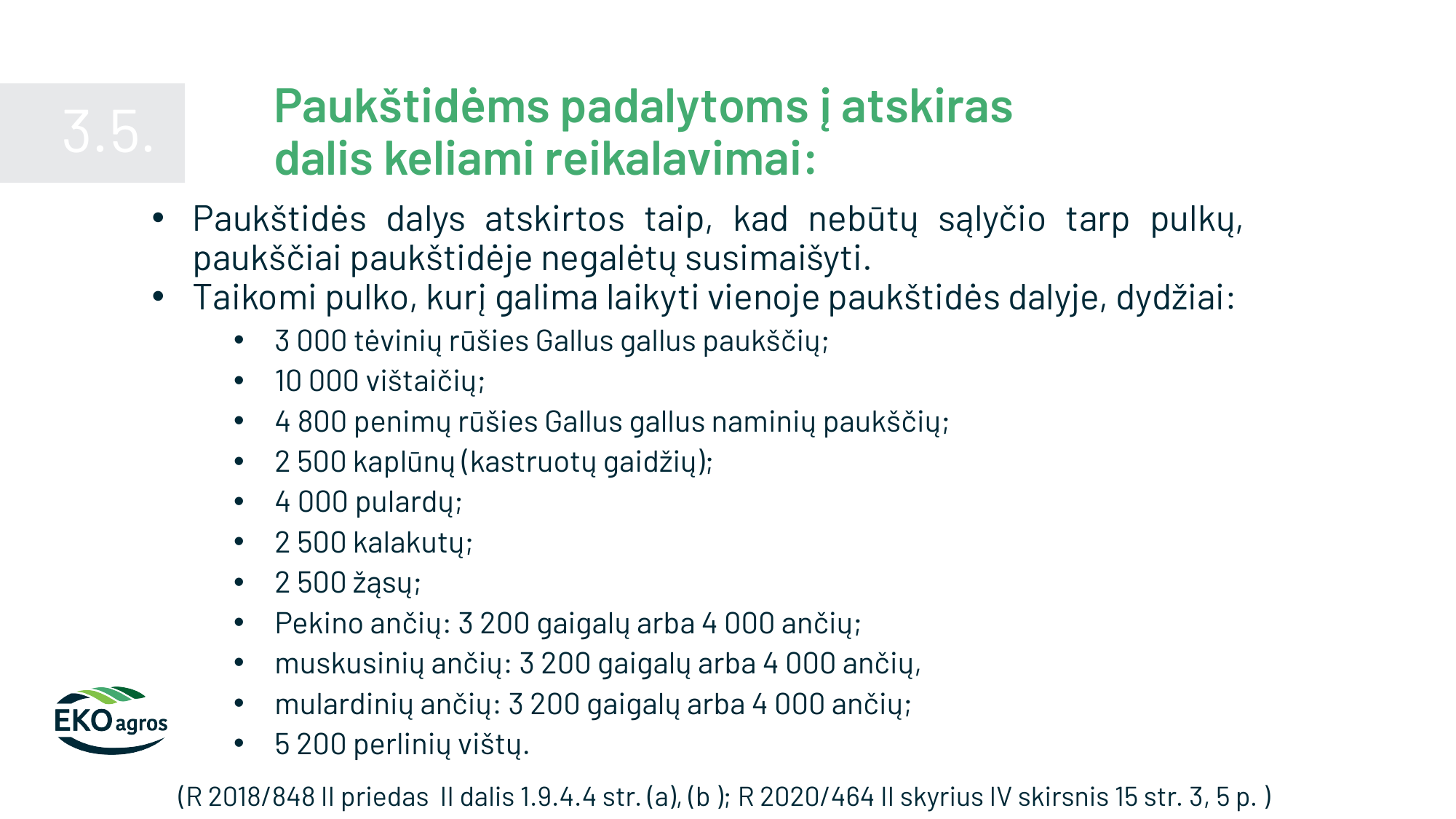

Paukštidėms padalytoms į atskiras dalis keliami reikalavimai:
3.5.
Paukštidės dalys atskirtos taip, kad nebūtų sąlyčio tarp pulkų, paukščiai paukštidėje negalėtų susimaišyti.
Taikomi pulko, kurį galima laikyti vienoje paukštidės dalyje, dydžiai:
3 000 tėvinių rūšies Gallus gallus paukščių;
10 000 vištaičių;
4 800 penimų rūšies Gallus gallus naminių paukščių;
2 500 kaplūnų (kastruotų gaidžių);
4 000 pulardų;
2 500 kalakutų;
2 500 žąsų;
Pekino ančių: 3 200 gaigalų arba 4 000 ančių;
muskusinių ančių: 3 200 gaigalų arba 4 000 ančių,
mulardinių ančių: 3 200 gaigalų arba 4 000 ančių;
5 200 perlinių vištų.

(R 2018/848 II priedas  II dalis 1.9.4.4 str. (a), (b ); R 2020/464 II skyrius IV skirsnis 15 str. 3, 5 p. )